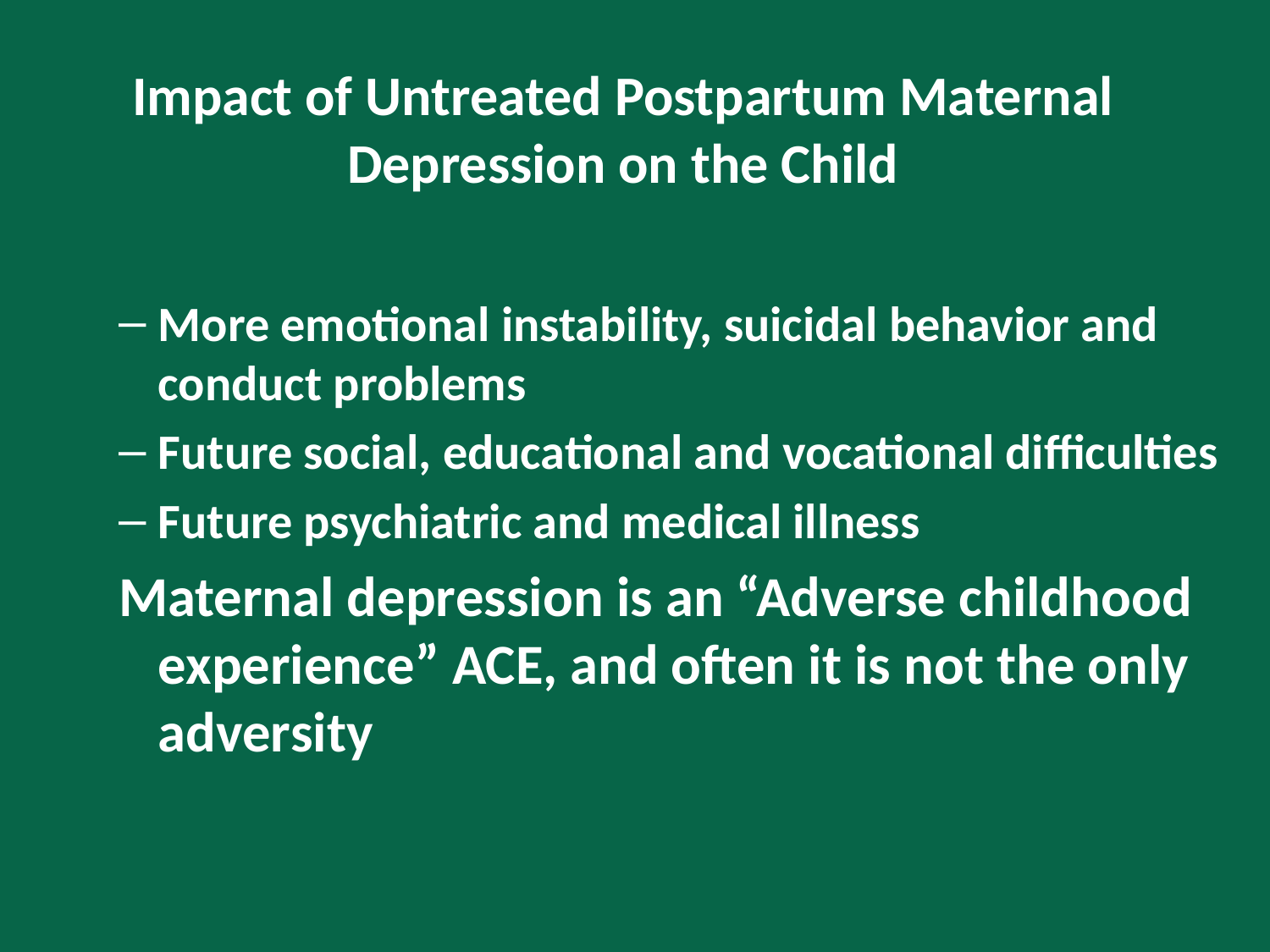

# Impact of Untreated Postpartum Maternal Depression on the Child
More emotional instability, suicidal behavior and conduct problems
Future social, educational and vocational difficulties
Future psychiatric and medical illness
Maternal depression is an “Adverse childhood experience” ACE, and often it is not the only adversity